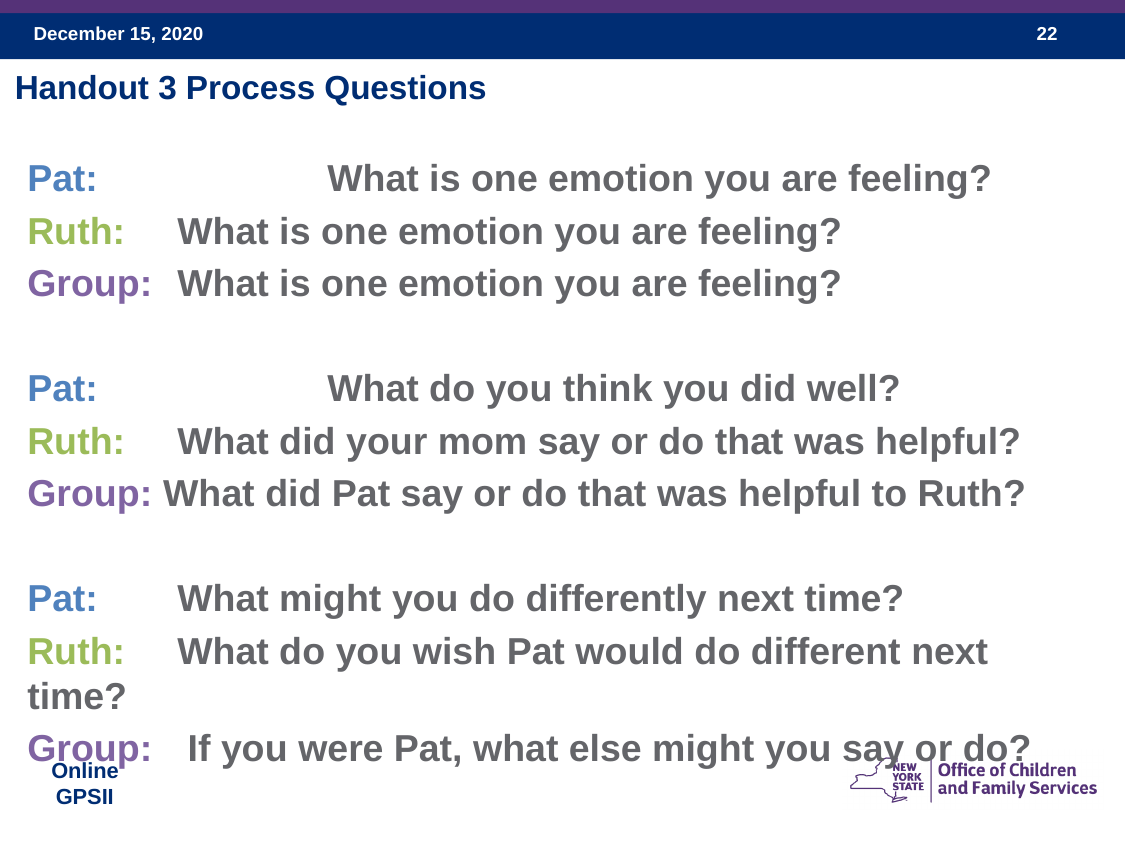

Handout 3 Process Questions

Pat:		What is one emotion you are feeling?
Ruth:	What is one emotion you are feeling?
Group:	What is one emotion you are feeling?

Pat:		What do you think you did well?
Ruth: 	What did your mom say or do that was helpful?
Group: What did Pat say or do that was helpful to Ruth?

Pat:  	What might you do differently next time?
Ruth:  	What do you wish Pat would do different next time?
Group:	 If you were Pat, what else might you say or do?